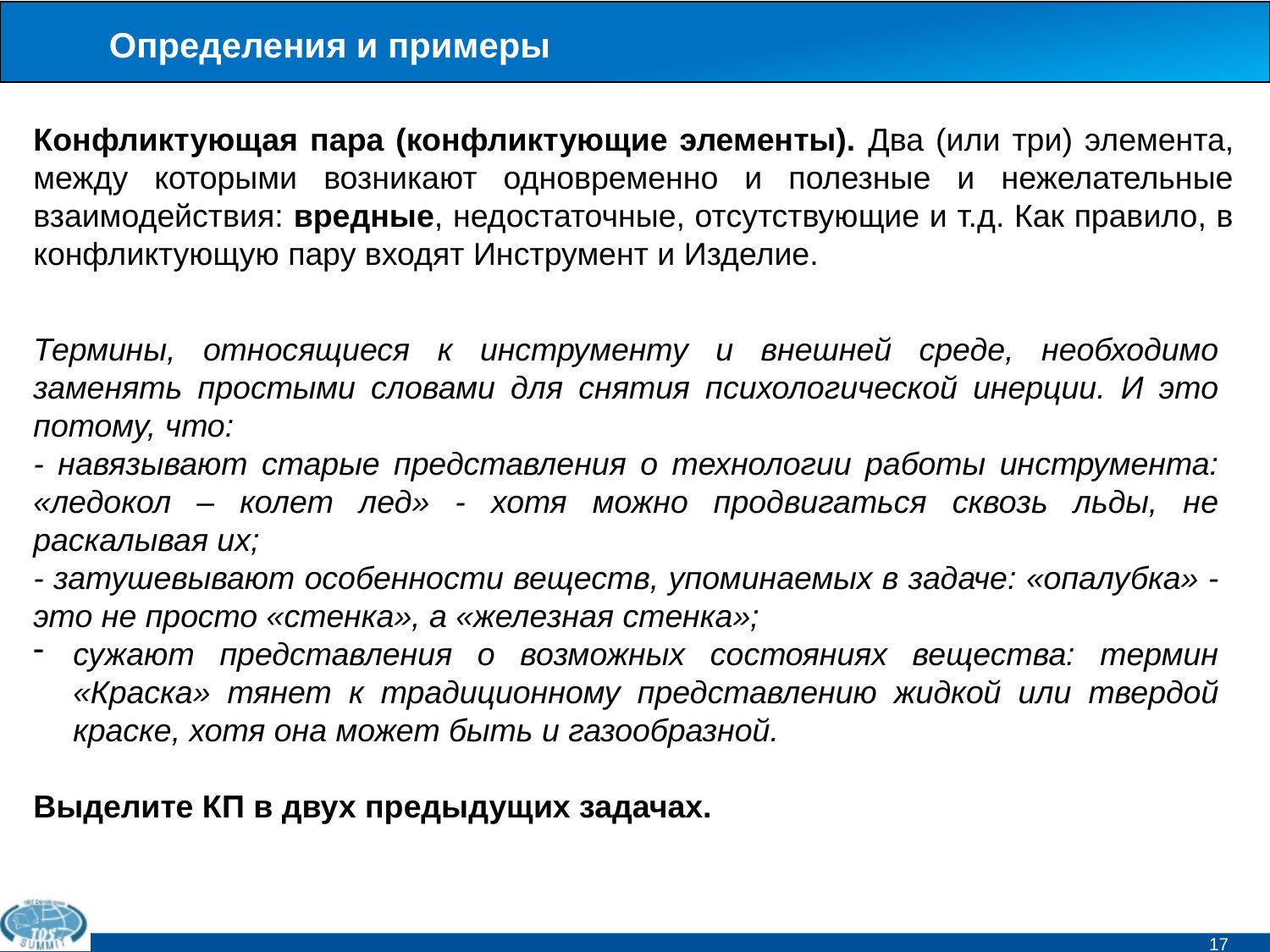

# Определения и примеры
Конфликтующая пара (конфликтующие элементы). Два (или три) элемента, между которыми возникают одновременно и полезные и нежелательные взаимодействия: вредные, недостаточные, отсутствующие и т.д. Как правило, в конфликтующую пару входят Инструмент и Изделие.
Термины, относящиеся к инструменту и внешней среде, необходимо заменять простыми словами для снятия психологической инерции. И это потому, что:
- навязывают старые представления о технологии работы инструмента: «ледокол – колет лед» - хотя можно продвигаться сквозь льды, не раскалывая их;
- затушевывают особенности веществ, упоминаемых в задаче: «опалубка» - это не просто «стенка», а «железная стенка»;
сужают представления о возможных состояниях вещества: термин «Краска» тянет к традиционному представлению жидкой или твердой краске, хотя она может быть и газообразной.

Выделите КП в двух предыдущих задачах.